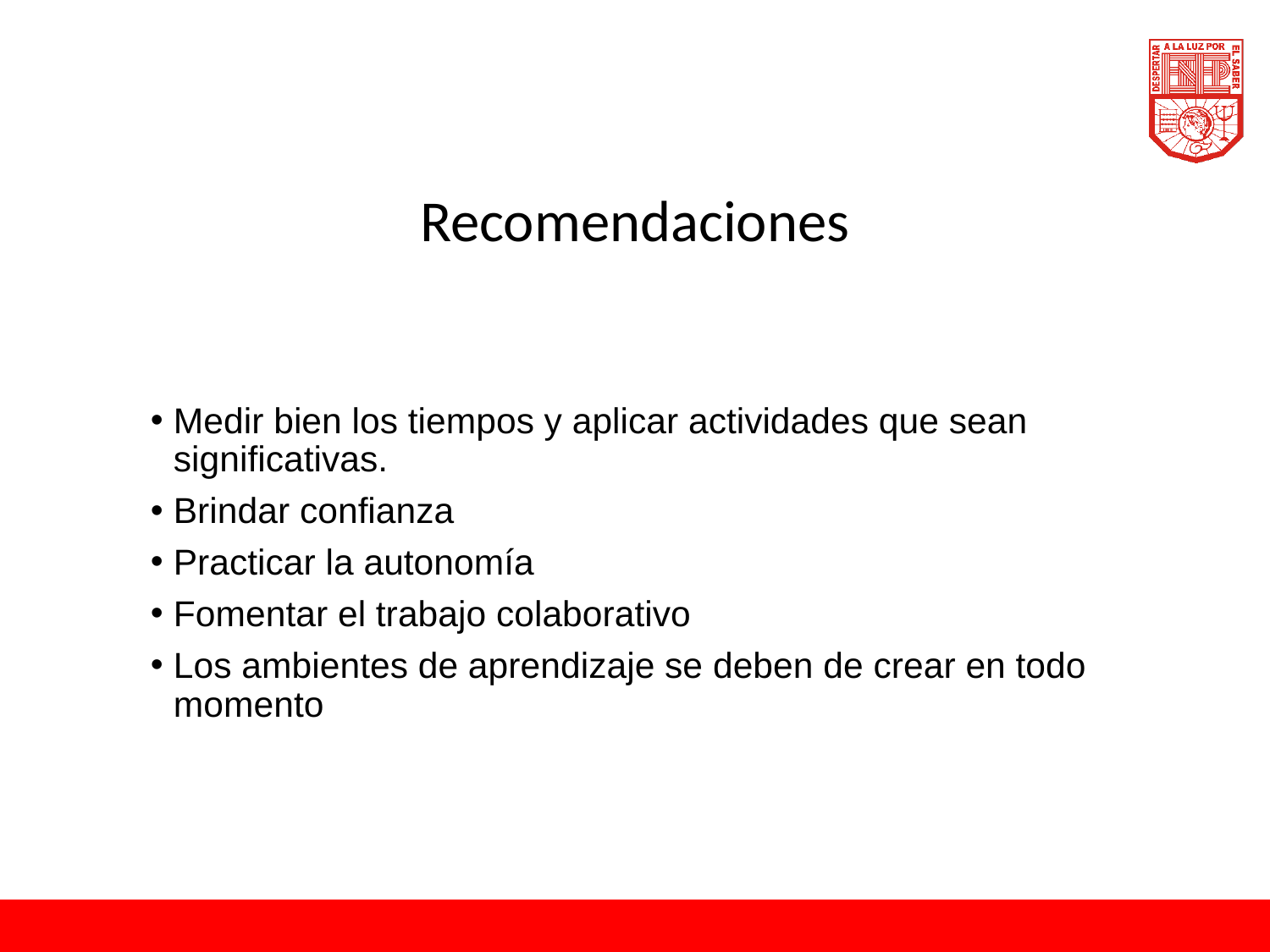

# Recomendaciones
Medir bien los tiempos y aplicar actividades que sean significativas.
Brindar confianza
Practicar la autonomía
Fomentar el trabajo colaborativo
Los ambientes de aprendizaje se deben de crear en todo momento